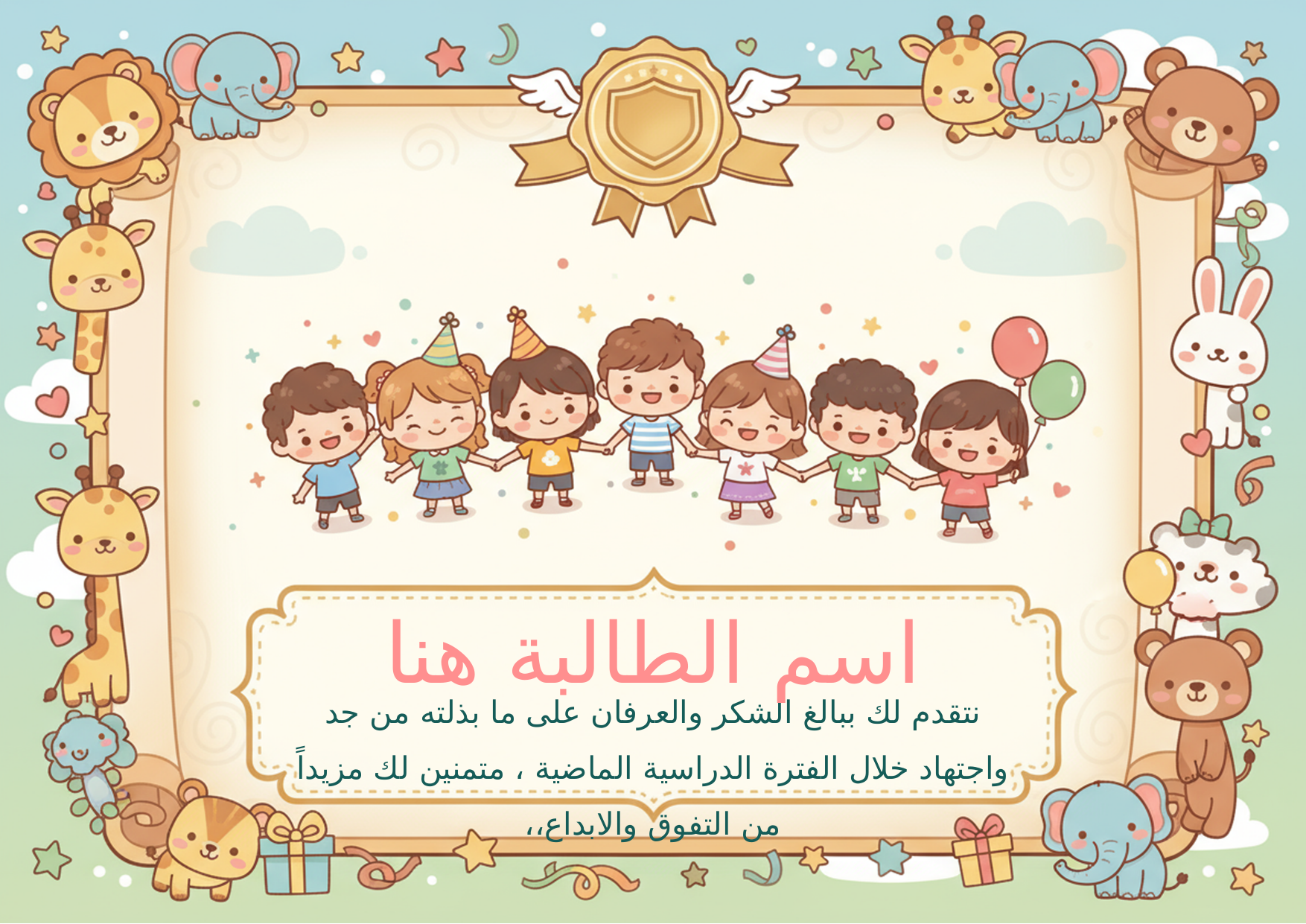

اسم الطالبة هنا
نتقدم لك ببالغ الشكر والعرفان على ما بذلته من جد واجتهاد خلال الفترة الدراسية الماضية ، متمنين لك مزيداً من التفوق والابداع،،